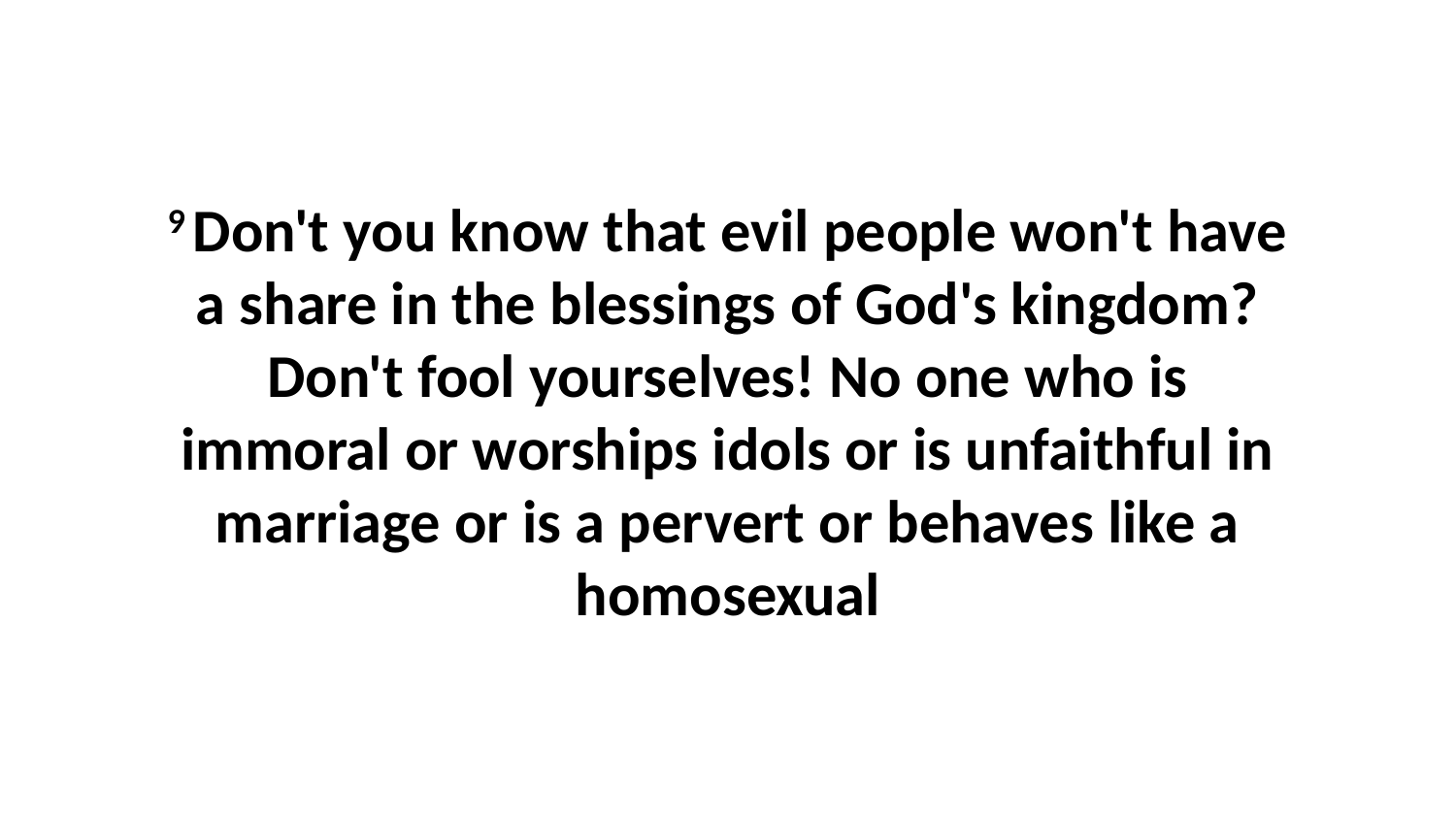

9 Don't you know that evil people won't have a share in the blessings of God's kingdom? Don't fool yourselves! No one who is immoral or worships idols or is unfaithful in marriage or is a pervert or behaves like a homosexual